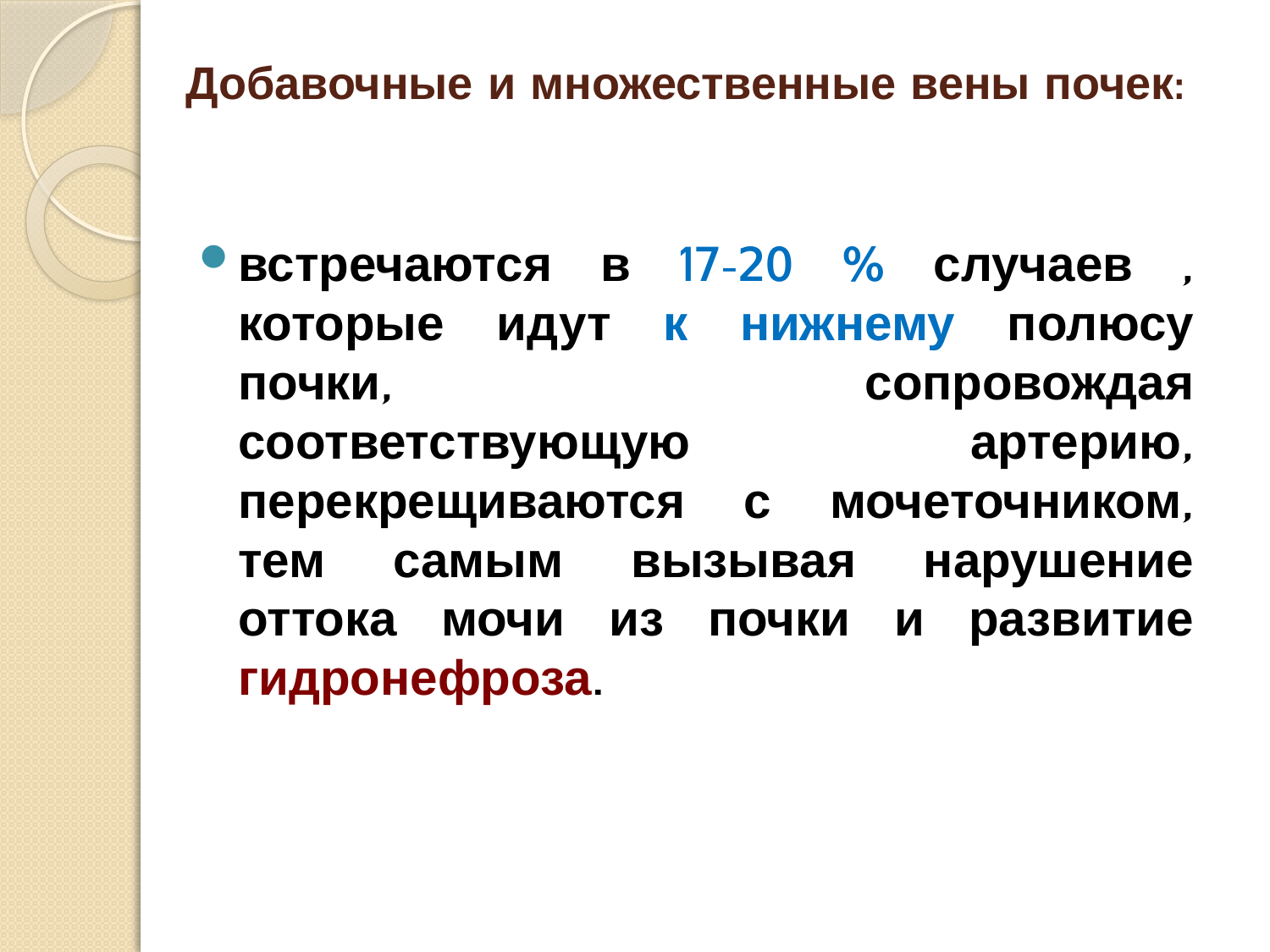

# Добавочные и множественные вены почек:
встречаются в 17-20 % случаев , которые идут к нижнему полюсу почки, сопровождая соответствующую артерию, перекрещиваются с мочеточником, тем самым вызывая нарушение оттока мочи из почки и развитие гидронефроза.